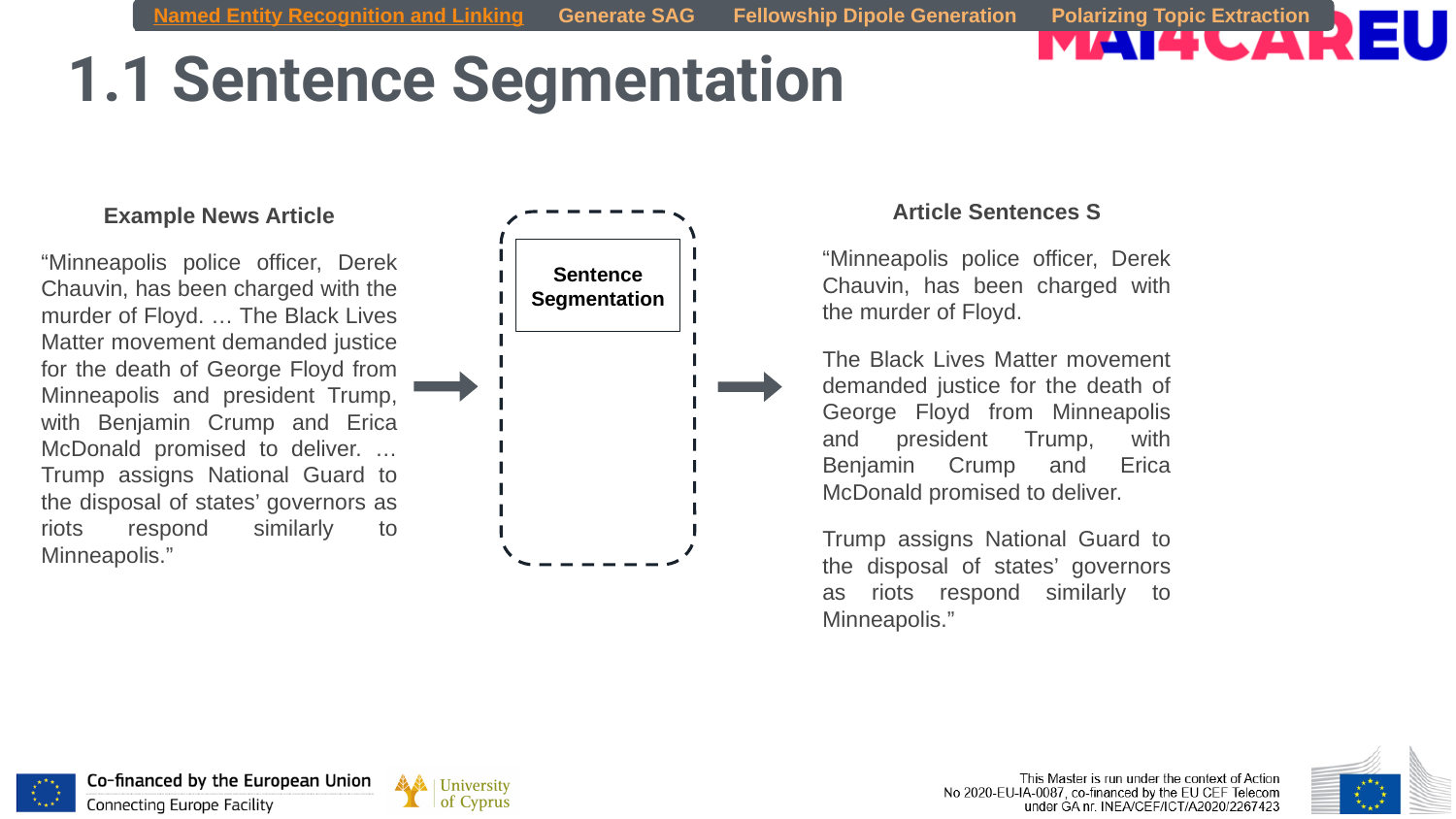

Named Entity Recognition and Linking
Generate SAG
Fellowship Dipole Generation
Polarizing Topic Extraction

# 1.1 Sentence Segmentation
Article Sentences S
“Minneapolis police officer, Derek Chauvin, has been charged with the murder of Floyd.
The Black Lives Matter movement demanded justice for the death of George Floyd from Minneapolis and president Trump, with Benjamin Crump and Erica McDonald promised to deliver.
Trump assigns National Guard to the disposal of states’ governors as riots respond similarly to Minneapolis.”

Example News Article
“Minneapolis police officer, Derek Chauvin, has been charged with the murder of Floyd. … The Black Lives Matter movement demanded justice for the death of George Floyd from Minneapolis and president Trump, with Benjamin Crump and Erica McDonald promised to deliver. … Trump assigns National Guard to the disposal of states’ governors as riots respond similarly to Minneapolis.”

Sentence Segmentation